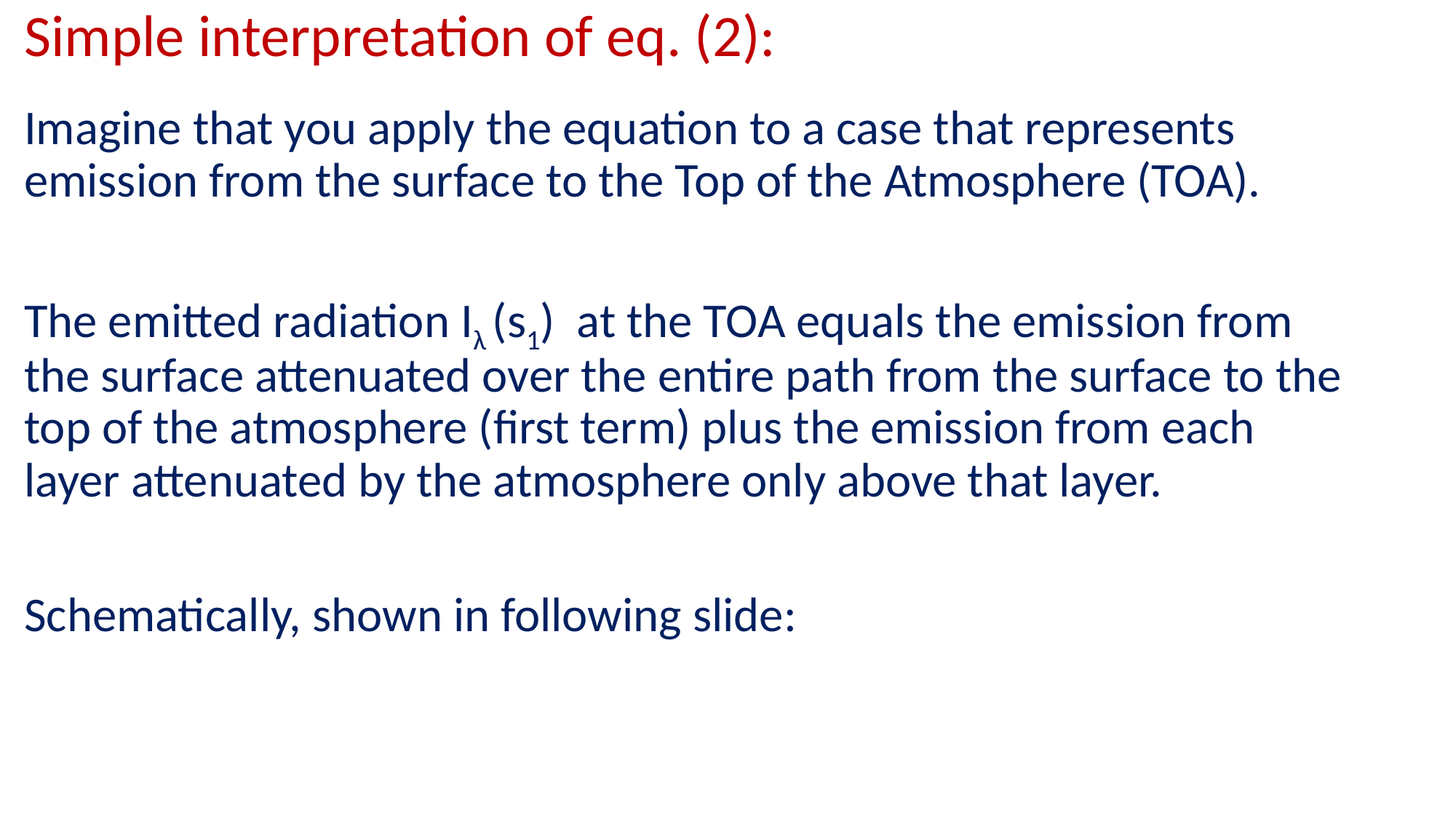

# Simple interpretation of eq. (2):
Imagine that you apply the equation to a case that represents emission from the surface to the Top of the Atmosphere (TOA).

The emitted radiation Iλ (s1)  at the TOA equals the emission from the surface attenuated over the entire path from the surface to the top of the atmosphere (first term) plus the emission from each layer attenuated by the atmosphere only above that layer.

Schematically, shown in following slide: